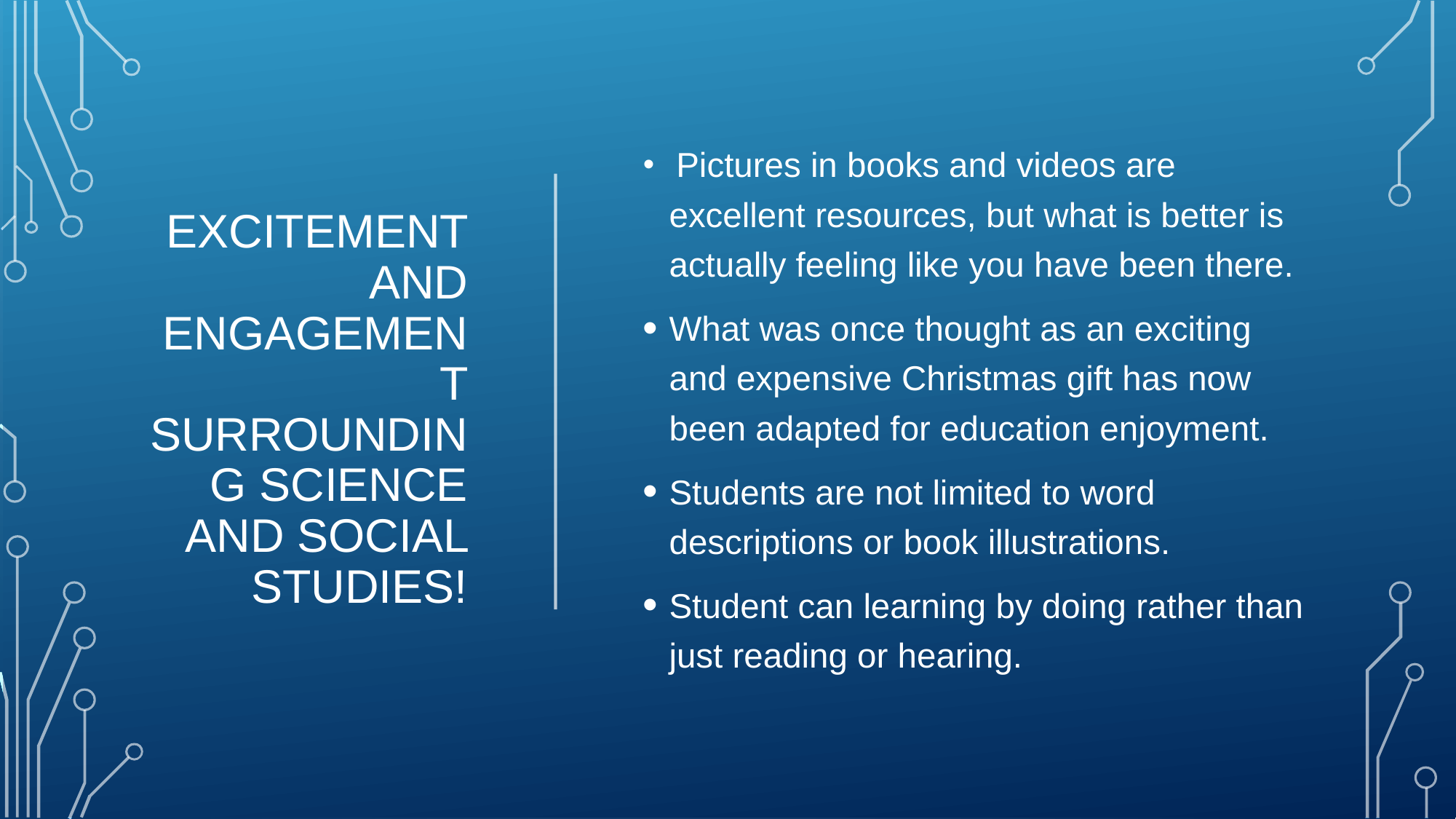

# Excitement and engagement surrounding science and social studies!
 Pictures in books and videos are excellent resources, but what is better is actually feeling like you have been there.
What was once thought as an exciting and expensive Christmas gift has now been adapted for education enjoyment.
Students are not limited to word descriptions or book illustrations.
Student can learning by doing rather than just reading or hearing.